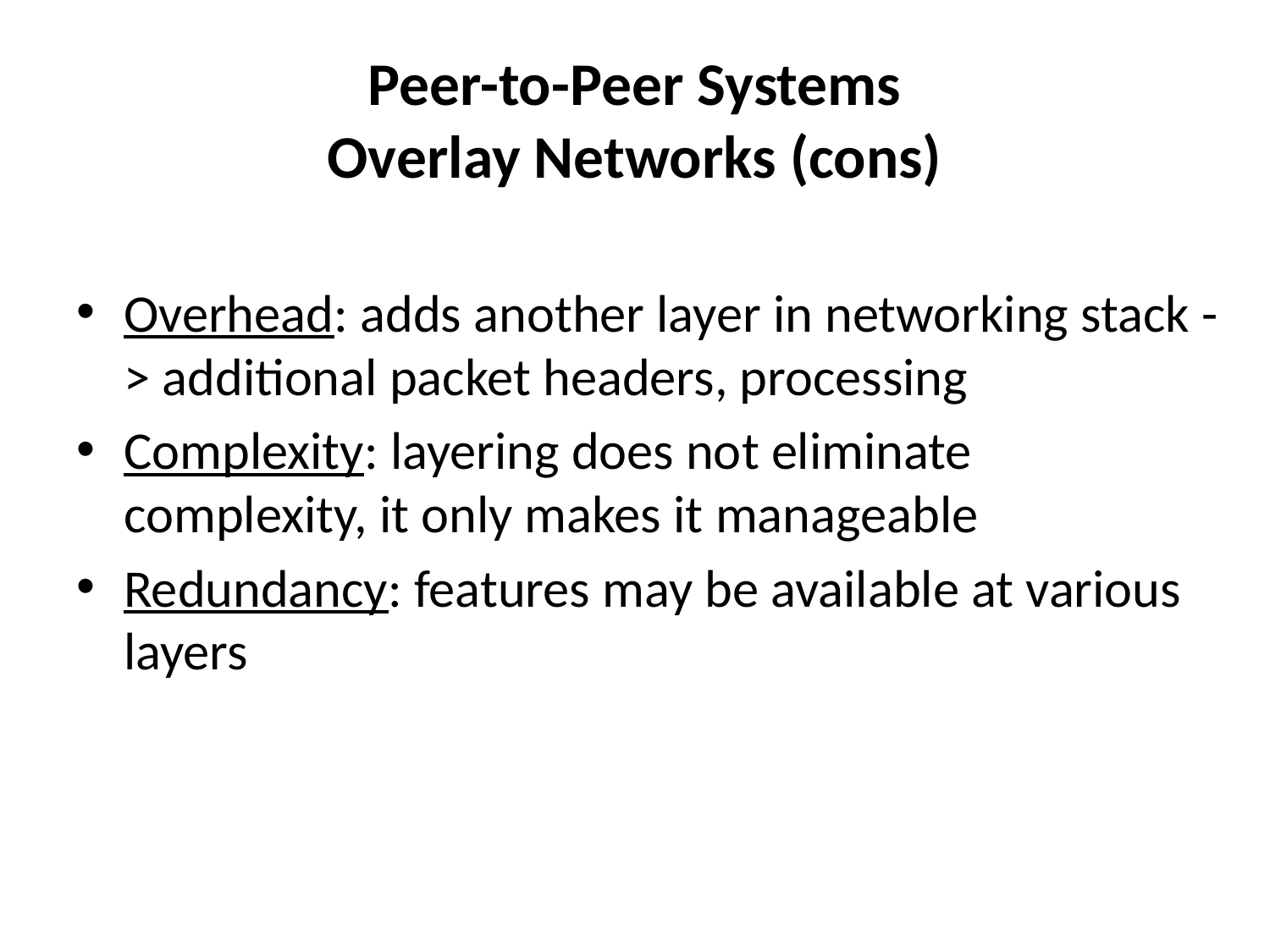

# Peer-to-Peer Systems Overlay Networks (cons)

Overhead: adds another layer in networking stack -> additional packet headers, processing
Complexity: layering does not eliminate complexity, it only makes it manageable
Redundancy: features may be available at various layers